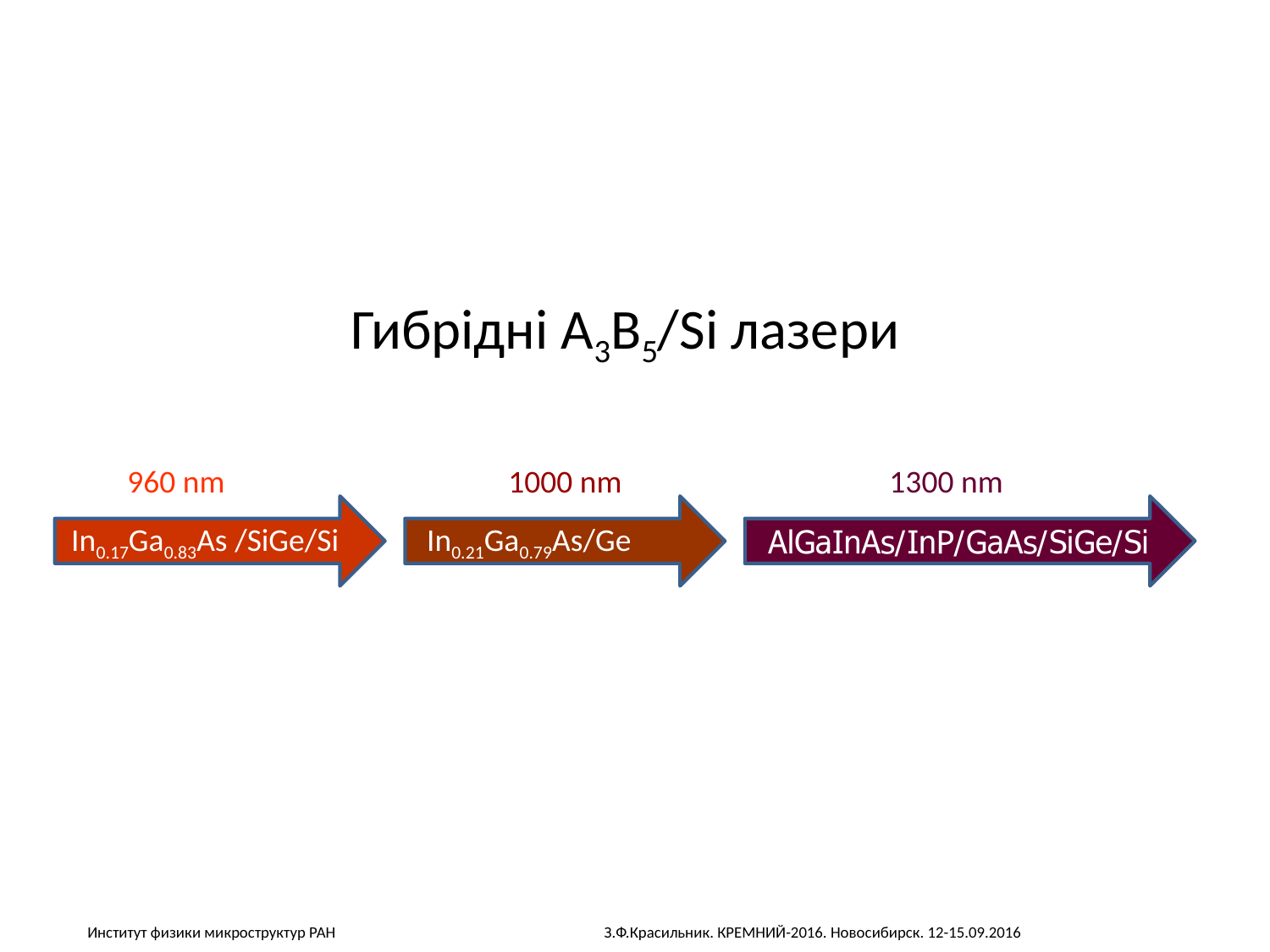

Гибрідні А3B5/Si лазери
960 nm  			1000 nm  		1300 nm
In0.17Ga0.83As /SiGe/Si
In0.21Ga0.79As/Ge
AlGaInAs/InP/GaAs/SiGe/Si

Институт физики микроструктур РАН
Институт физики микроструктур РАН		                           З.Ф.Красильник. Международная зимняя школа. СПб. 26.02-1.03.2016
Институт физики микроструктур РАН	                                                                         З.Ф.Красильник. КРЕМНИЙ-2016. Новосибирск. 12-15.09.2016